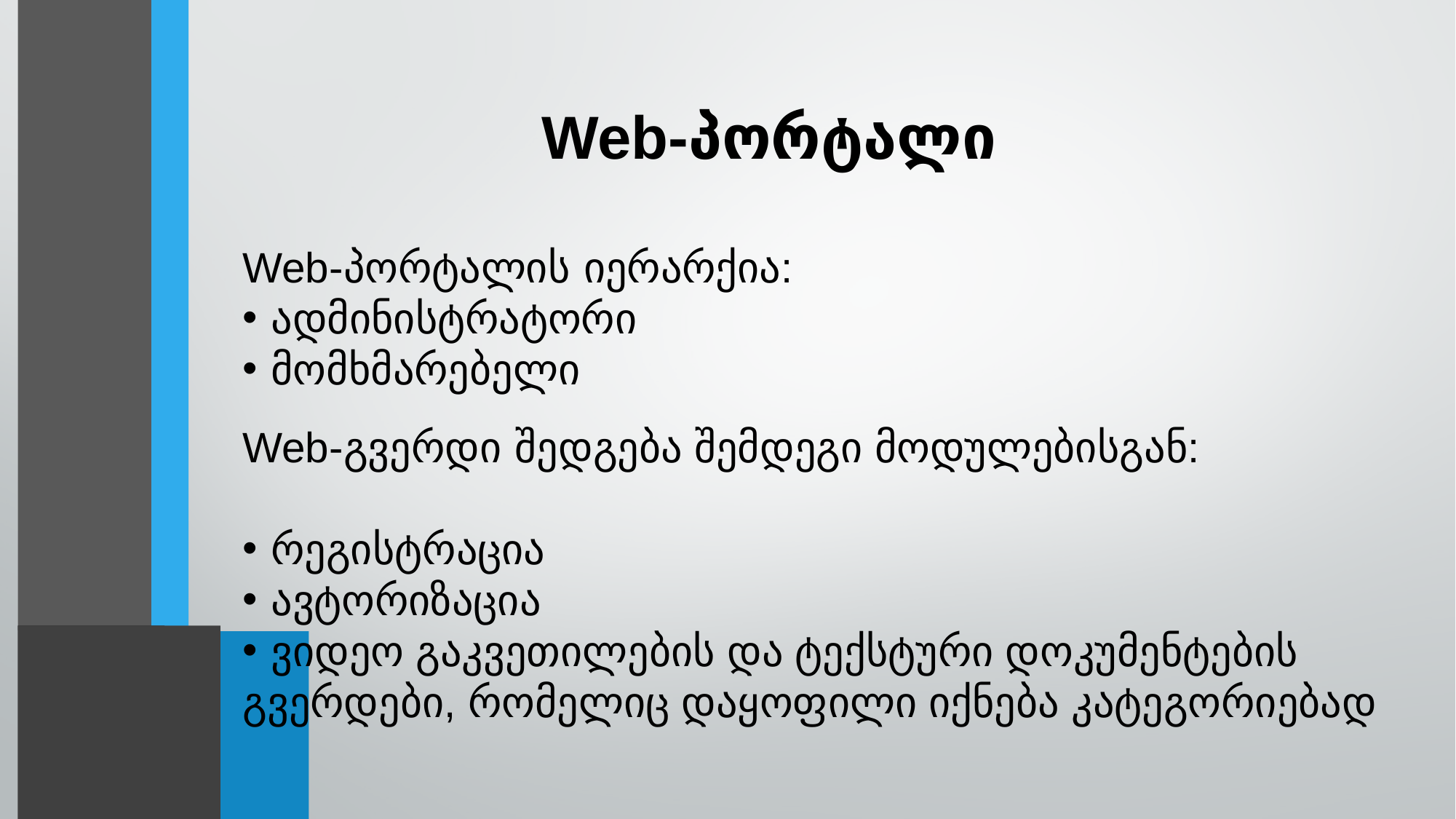

Web-პორტალი
Web-პორტალის იერარქია:
 ადმინისტრატორი
 მომხმარებელი

Web-გვერდი შედგება შემდეგი მოდულებისგან:
 რეგისტრაცია
 ავტორიზაცია
 ვიდეო გაკვეთილების და ტექსტური დოკუმენტების გვერდები, რომელიც დაყოფილი იქნება კატეგორიებად